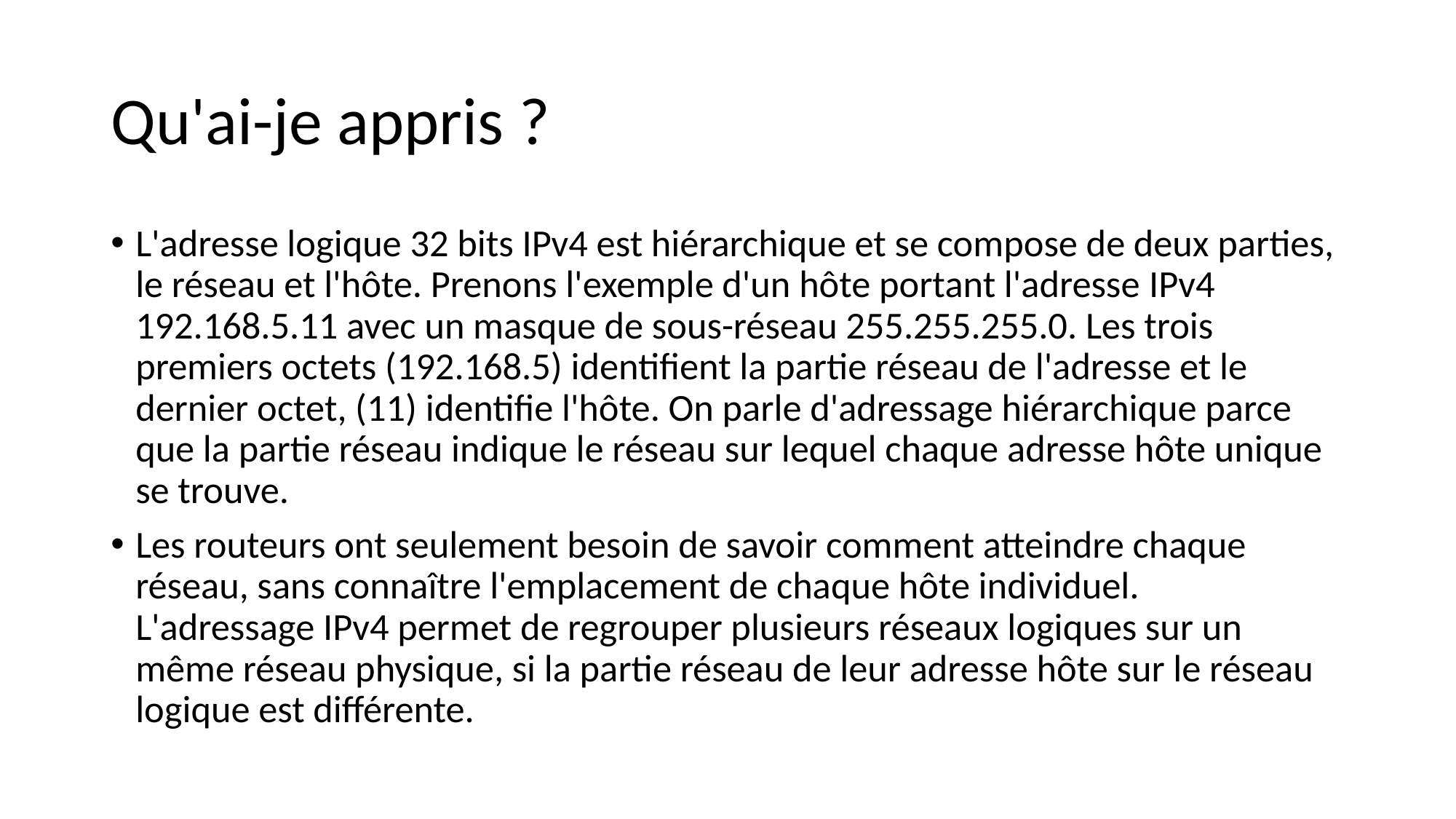

# Qu'ai-je appris ?
L'adresse logique 32 bits IPv4 est hiérarchique et se compose de deux parties, le réseau et l'hôte. Prenons l'exemple d'un hôte portant l'adresse IPv4 192.168.5.11 avec un masque de sous-réseau 255.255.255.0. Les trois premiers octets (192.168.5) identifient la partie réseau de l'adresse et le dernier octet, (11) identifie l'hôte. On parle d'adressage hiérarchique parce que la partie réseau indique le réseau sur lequel chaque adresse hôte unique se trouve.
Les routeurs ont seulement besoin de savoir comment atteindre chaque réseau, sans connaître l'emplacement de chaque hôte individuel. L'adressage IPv4 permet de regrouper plusieurs réseaux logiques sur un même réseau physique, si la partie réseau de leur adresse hôte sur le réseau logique est différente.